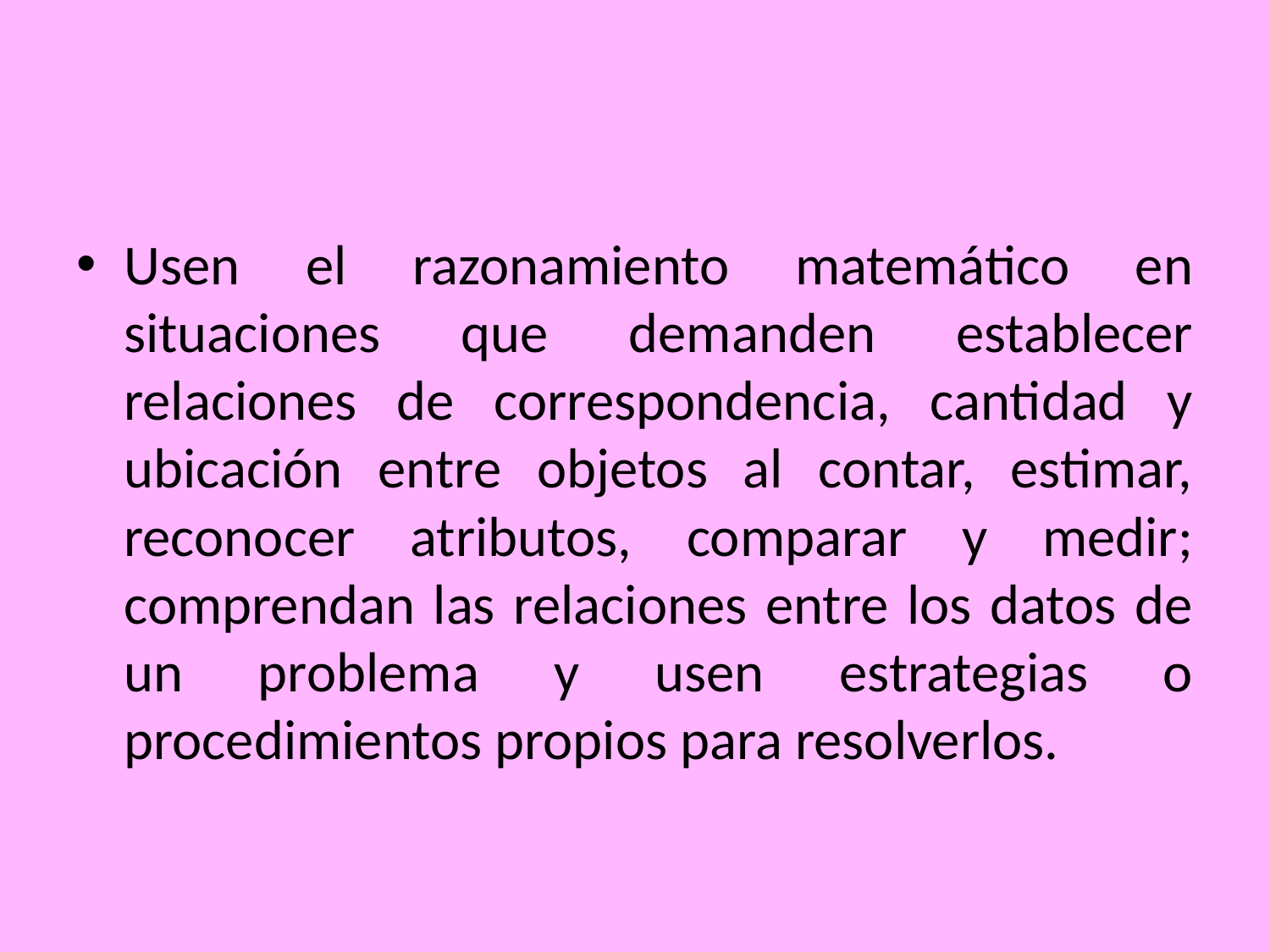

#
Usen el razonamiento matemático en situaciones que demanden establecer relaciones de correspondencia, cantidad y ubicación entre objetos al contar, estimar, reconocer atributos, comparar y medir; comprendan las relaciones entre los datos de un problema y usen estrategias o procedimientos propios para resolverlos.